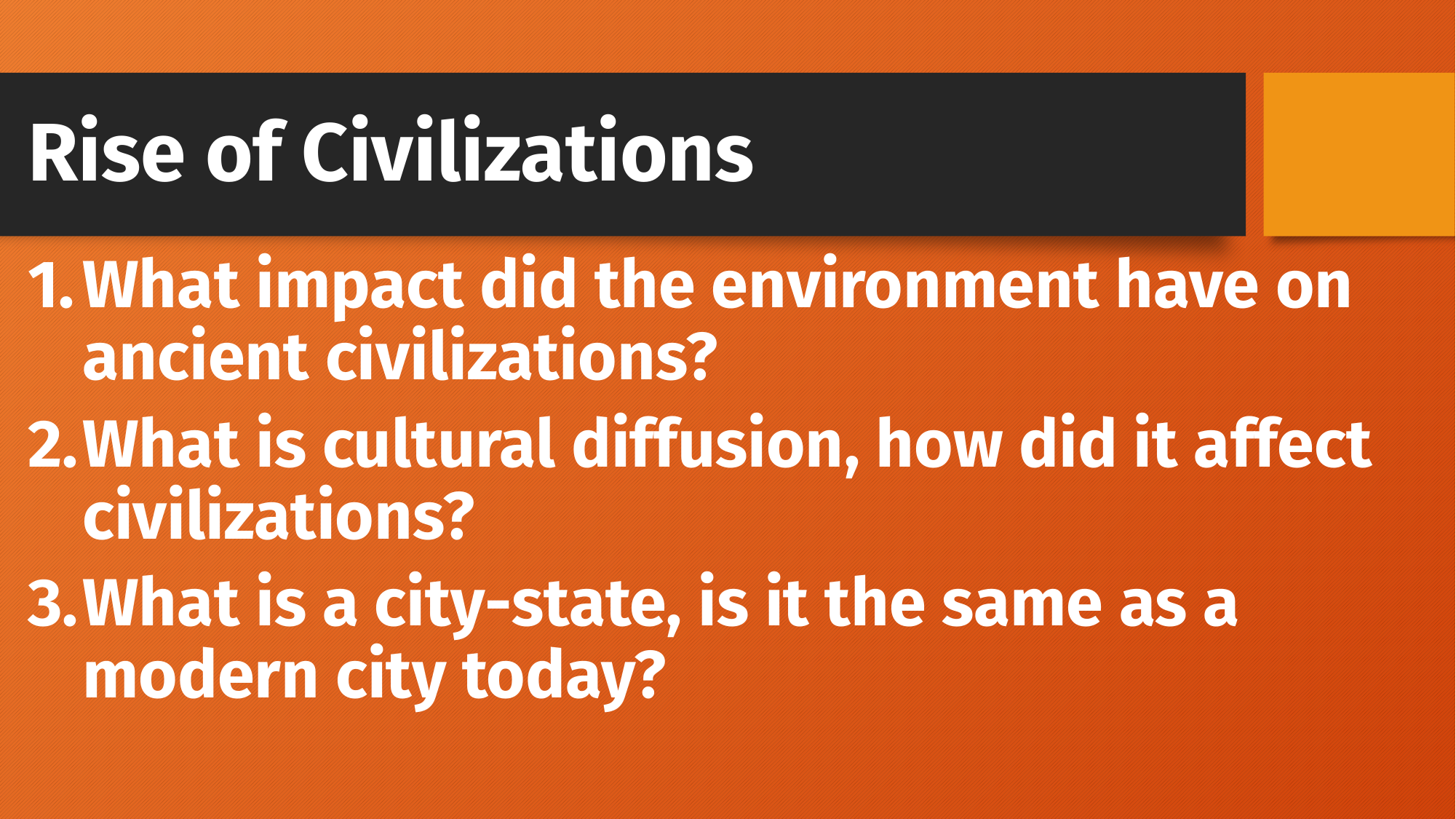

# Rise of Civilizations
What impact did the environment have on ancient civilizations?
What is cultural diffusion, how did it affect civilizations?
What is a city-state, is it the same as a modern city today?